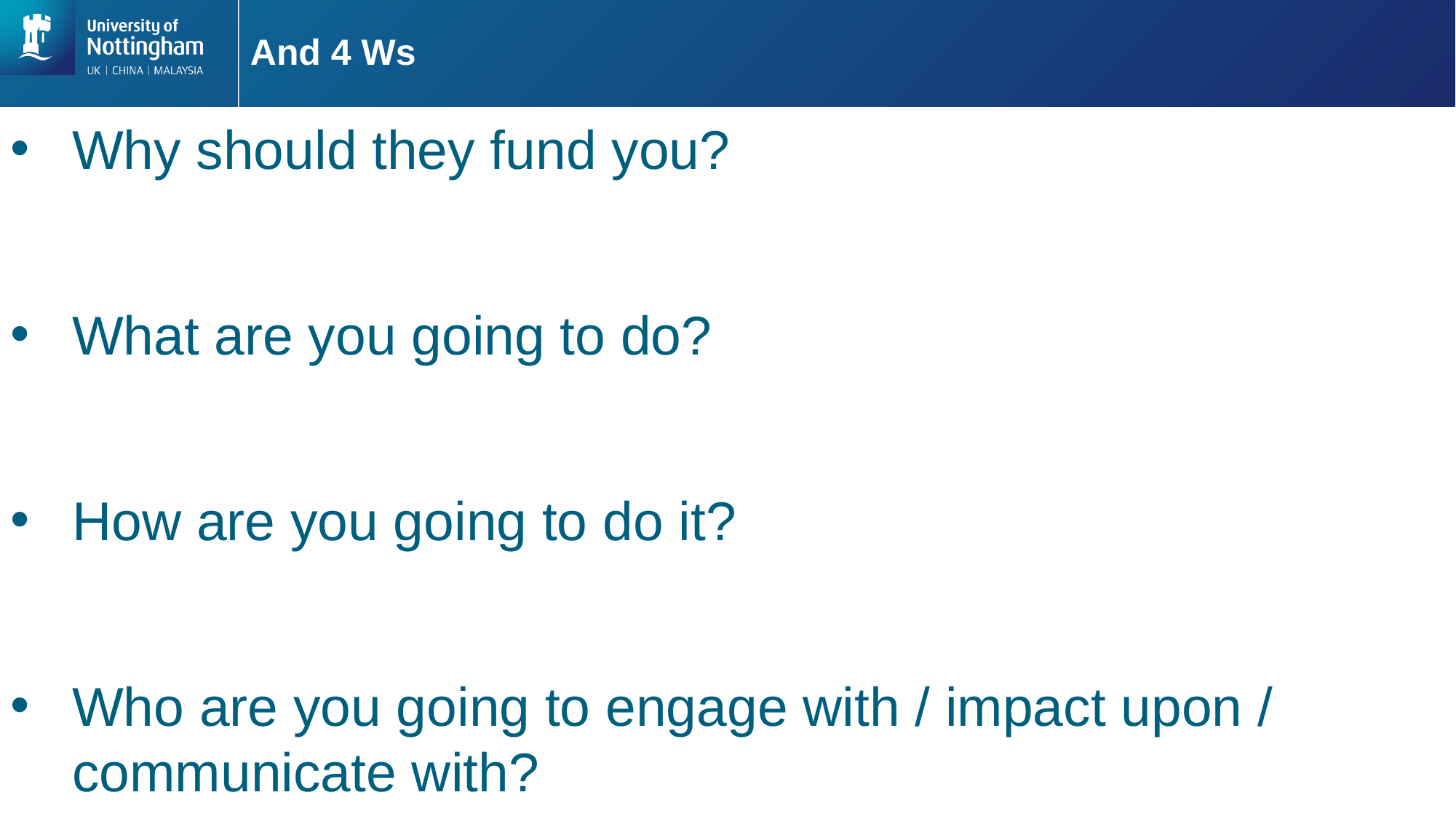

# And 4 Ws
Why should they fund you?

What are you going to do?

How are you going to do it?

Who are you going to engage with / impact upon / communicate with?